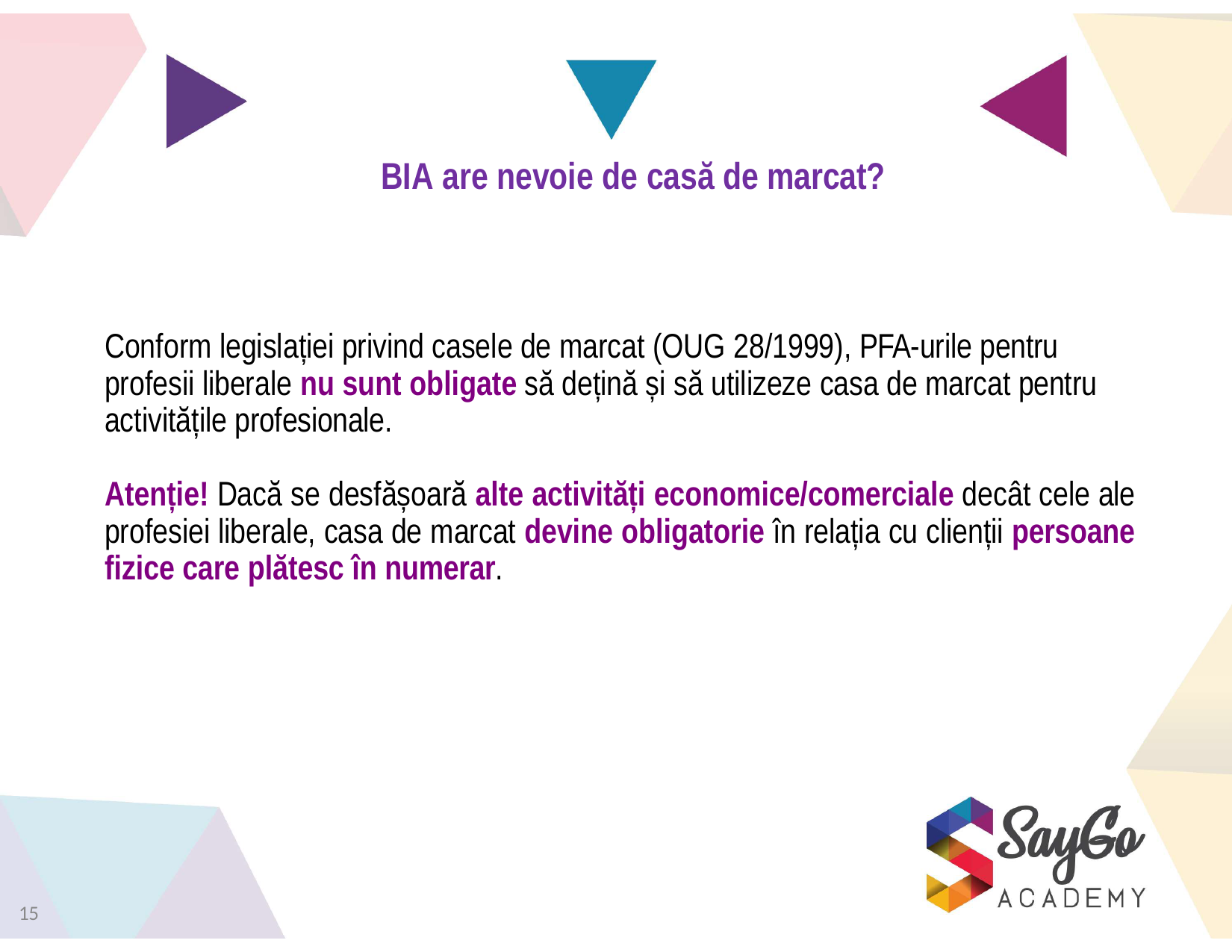

# BIA are nevoie de casă de marcat?
Conform legislației privind casele de marcat (OUG 28/1999), PFA-urile pentru profesii liberale nu sunt obligate să dețină și să utilizeze casa de marcat pentru activitățile profesionale.
Atenție! Dacă se desfășoară alte activități economice/comerciale decât cele ale profesiei liberale, casa de marcat devine obligatorie în relația cu clienții persoane fizice care plătesc în numerar.
15